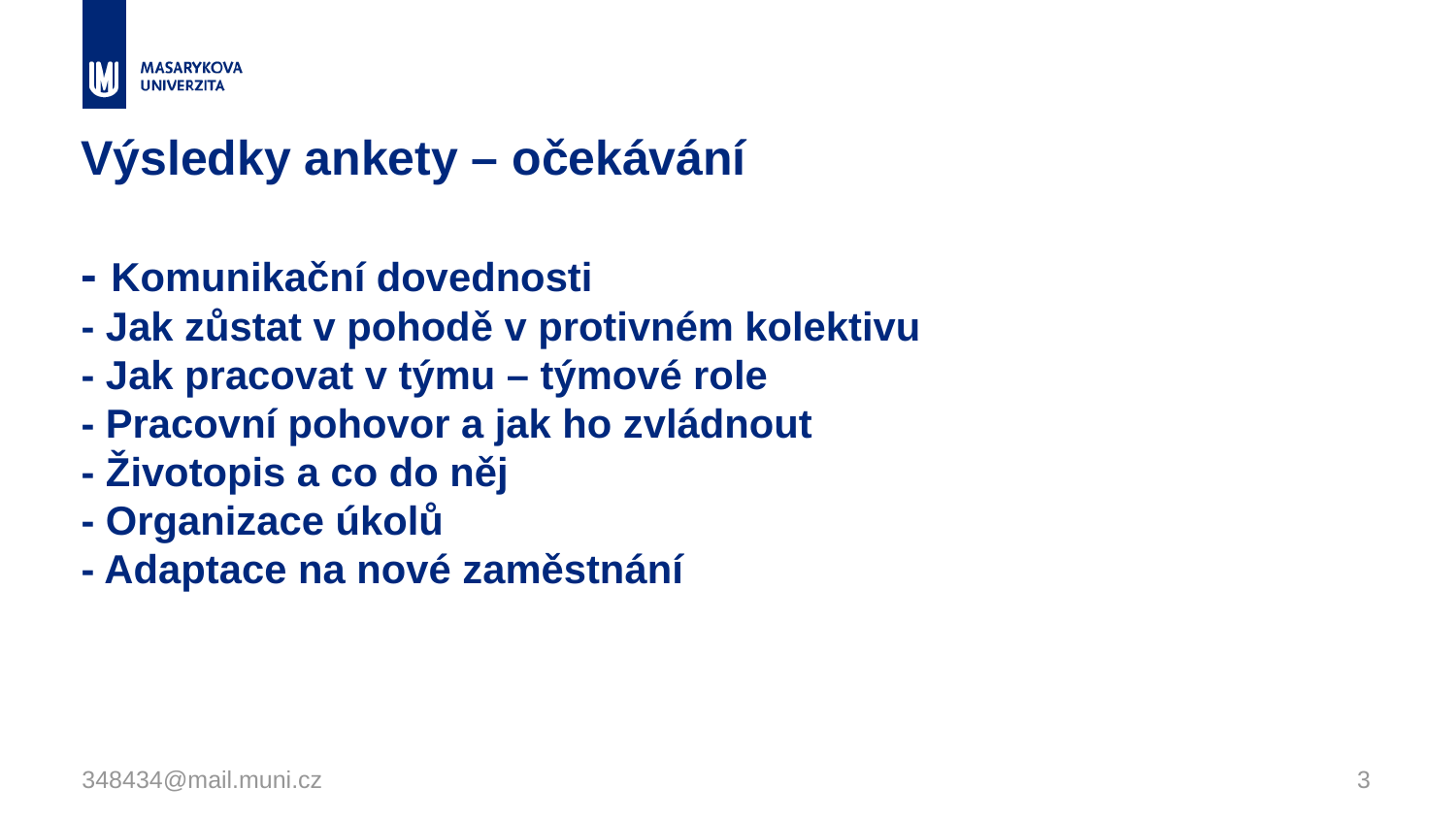

# Výsledky ankety – očekávání - Komunikační dovednosti - Jak zůstat v pohodě v protivném kolektivu - Jak pracovat v týmu – týmové role - Pracovní pohovor a jak ho zvládnout - Životopis a co do něj - Organizace úkolů - Adaptace na nové zaměstnání
348434@mail.muni.cz
3